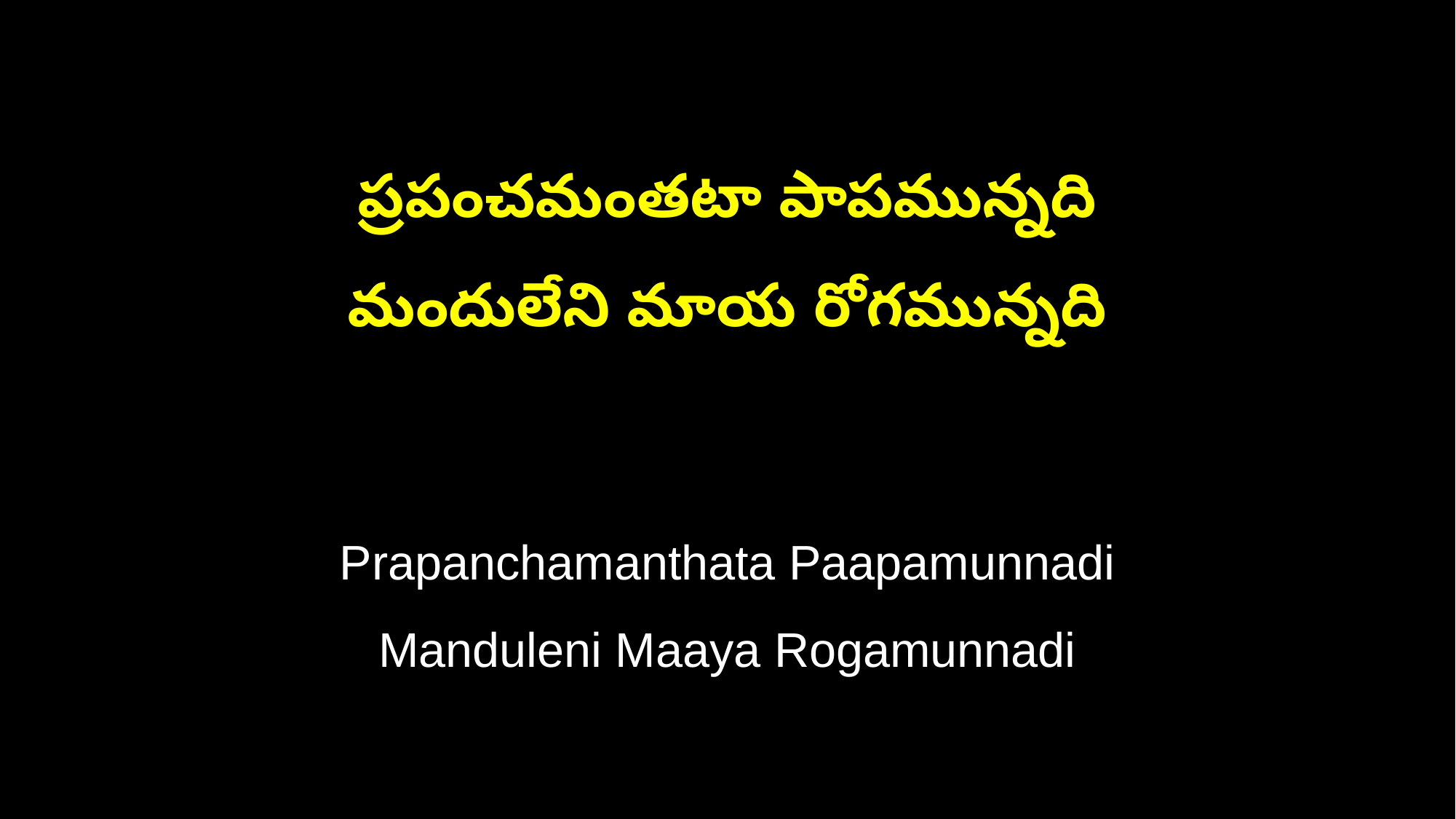

ప్రపంచమంతటా పాపమున్నది
మందులేని మాయ రోగమున్నది
Prapanchamanthata Paapamunnadi
Manduleni Maaya Rogamunnadi